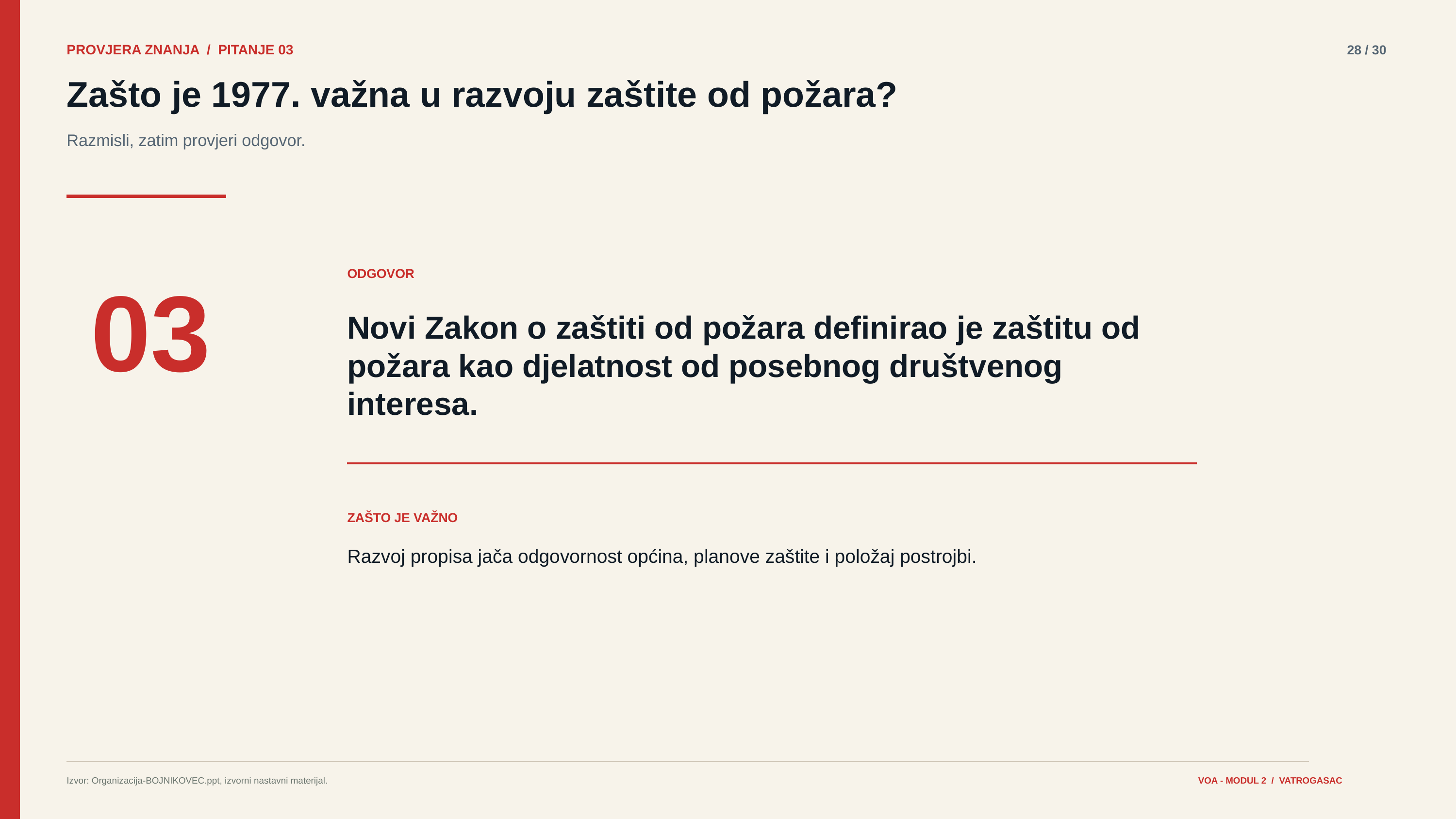

PROVJERA ZNANJA  /  PITANJE 03
28 / 30
Zašto je 1977. važna u razvoju zaštite od požara?
Razmisli, zatim provjeri odgovor.

03
ODGOVOR
Novi Zakon o zaštiti od požara definirao je zaštitu od požara kao djelatnost od posebnog društvenog interesa.

ZAŠTO JE VAŽNO
Razvoj propisa jača odgovornost općina, planove zaštite i položaj postrojbi.

Izvor: Organizacija-BOJNIKOVEC.ppt, izvorni nastavni materijal.
VOA - MODUL 2  /  VATROGASAC